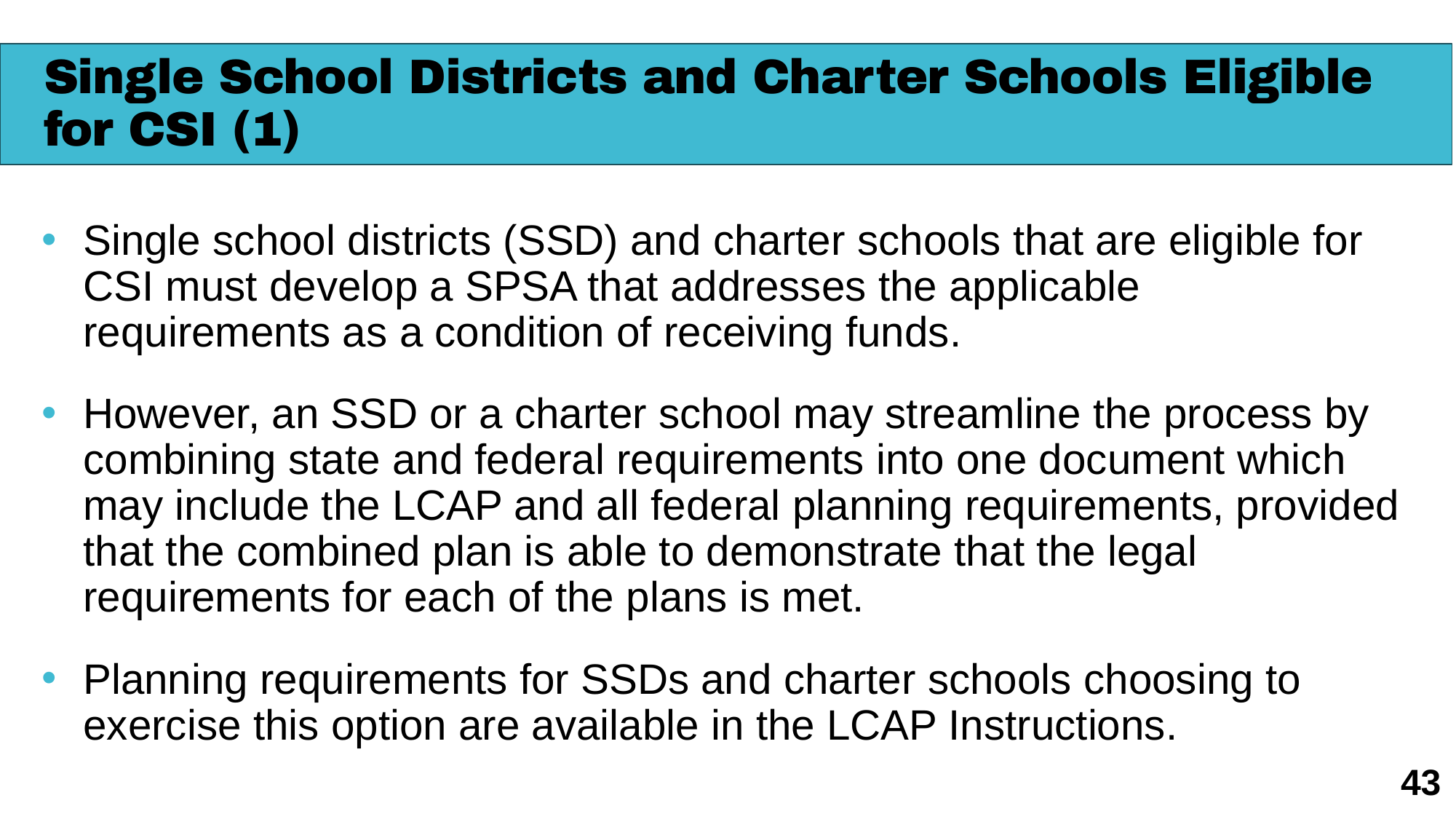

# Single School Districts and Charter Schools Eligible for CSI (1)

Single school districts (SSD) and charter schools that are eligible for CSI must develop a SPSA that addresses the applicable requirements as a condition of receiving funds.
However, an SSD or a charter school may streamline the process by combining state and federal requirements into one document which may include the LCAP and all federal planning requirements, provided that the combined plan is able to demonstrate that the legal requirements for each of the plans is met.
Planning requirements for SSDs and charter schools choosing to exercise this option are available in the LCAP Instructions.
43